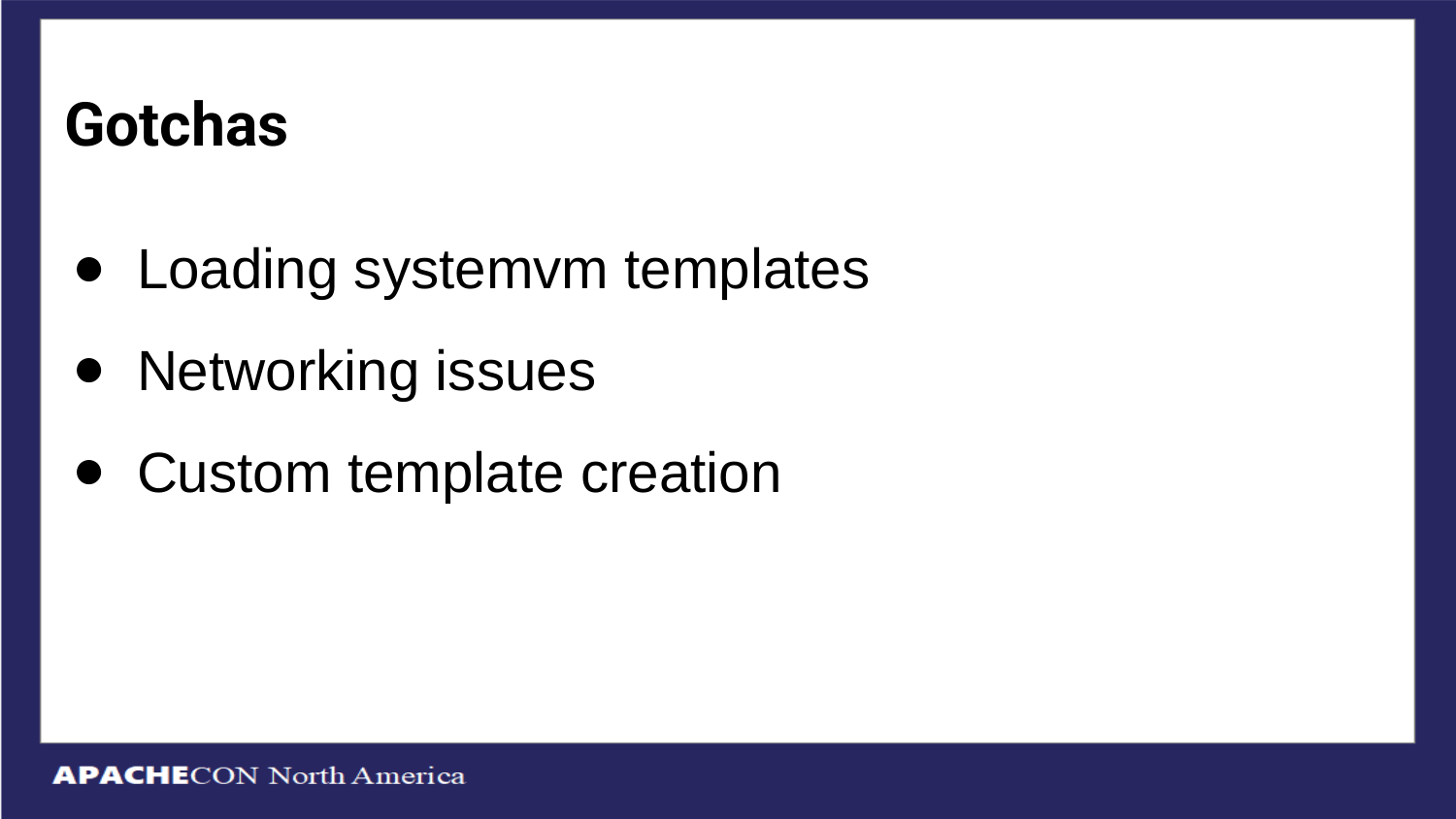

# Gotchas
Loading systemvm templates
Networking issues
Custom template creation